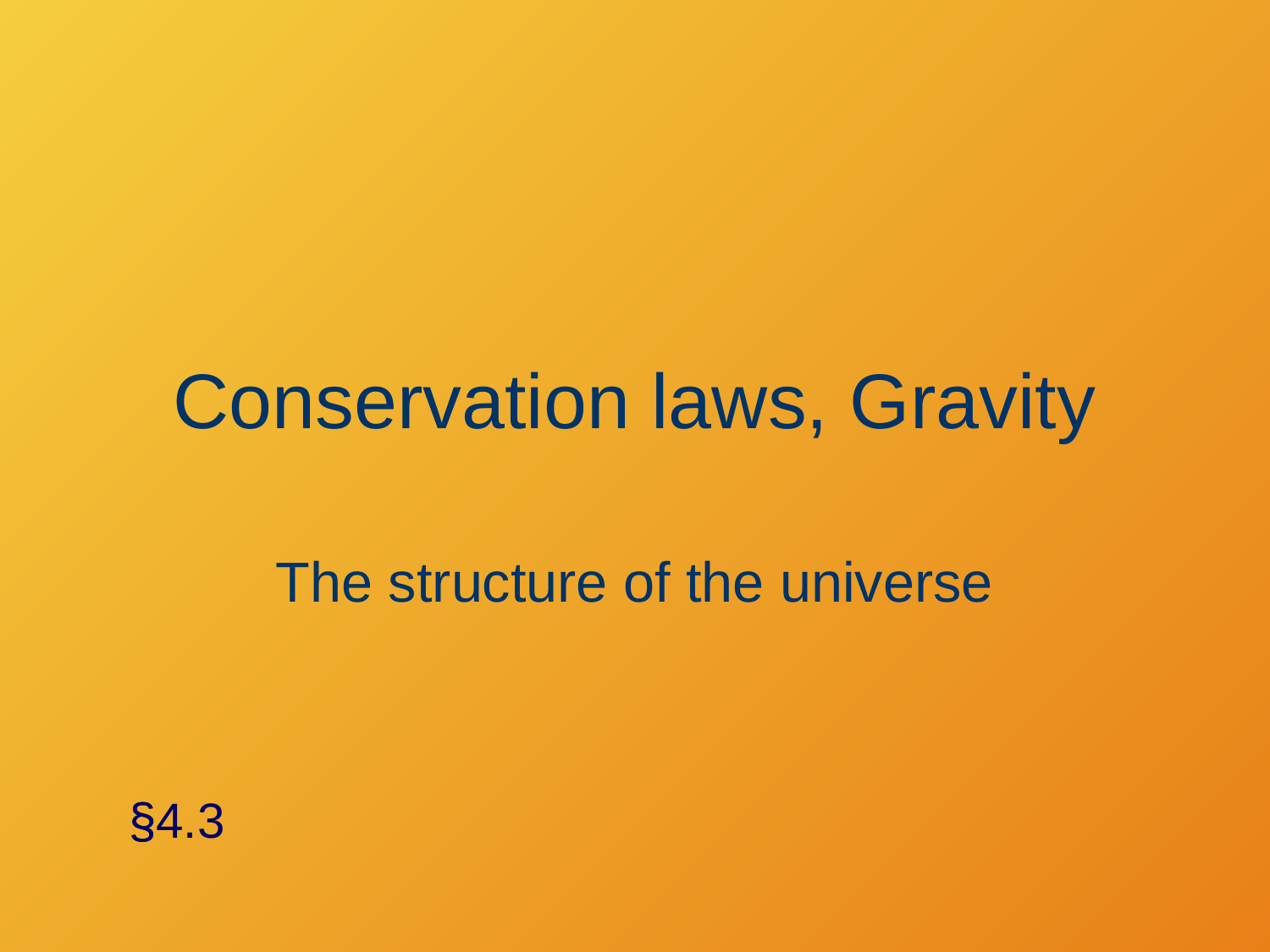

# Conservation laws, Gravity
The structure of the universe
§4.3